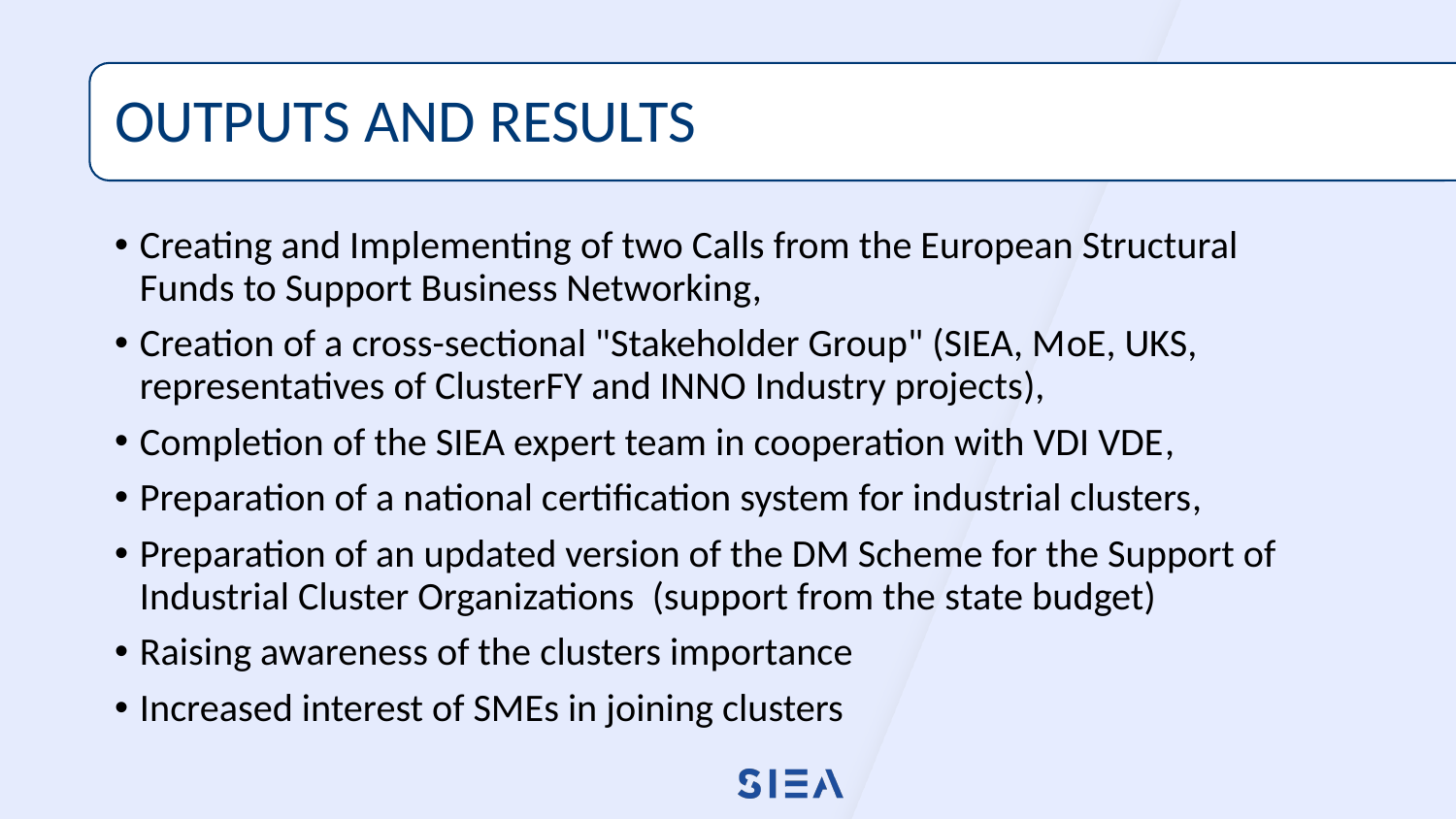

# OUTPUTS AND RESULTS
Creating and Implementing of two Calls from the European Structural Funds to Support Business Networking,
Creation of a cross-sectional "Stakeholder Group" (SIEA, MoE, UKS, representatives of ClusterFY and INNO Industry projects),
Completion of the SIEA expert team in cooperation with VDI VDE,
Preparation of a national certification system for industrial clusters,
Preparation of an updated version of the DM Scheme for the Support of Industrial Cluster Organizations  (support from the state budget)
Raising awareness of the clusters importance
Increased interest of SMEs in joining clusters